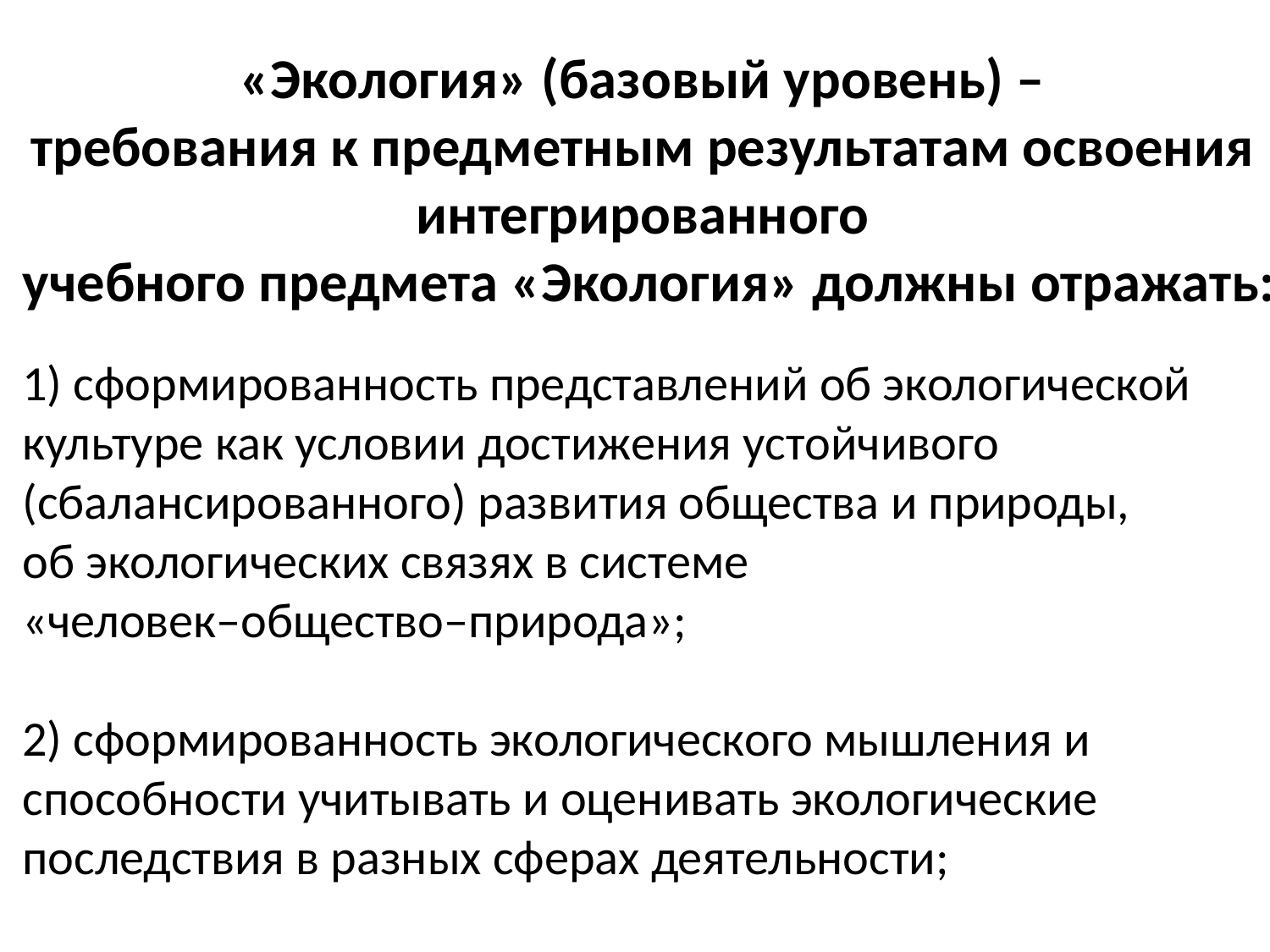

«Экология» (базовый уровень) –
требования к предметным результатам освоения
интегрированного
учебного предмета «Экология» должны отражать:

1) сформированность представлений об экологической
культуре как условии достижения устойчивого
(сбалансированного) развития общества и природы,
об экологических связях в системе
«человек–общество–природа»;

2) сформированность экологического мышления и
способности учитывать и оценивать экологические
последствия в разных сферах деятельности;